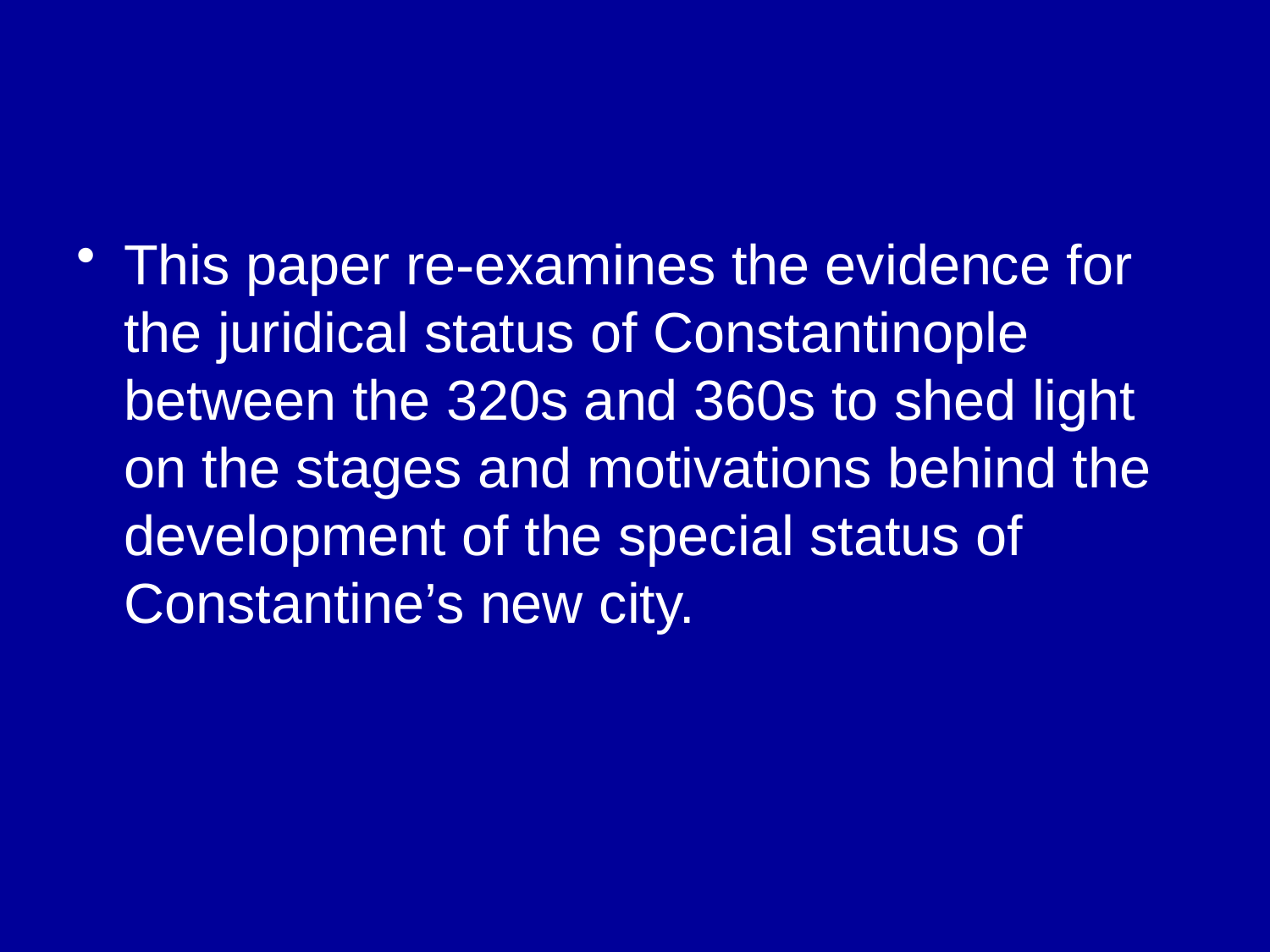

This paper re-examines the evidence for the juridical status of Constantinople between the 320s and 360s to shed light on the stages and motivations behind the development of the special status of Constantine’s new city.